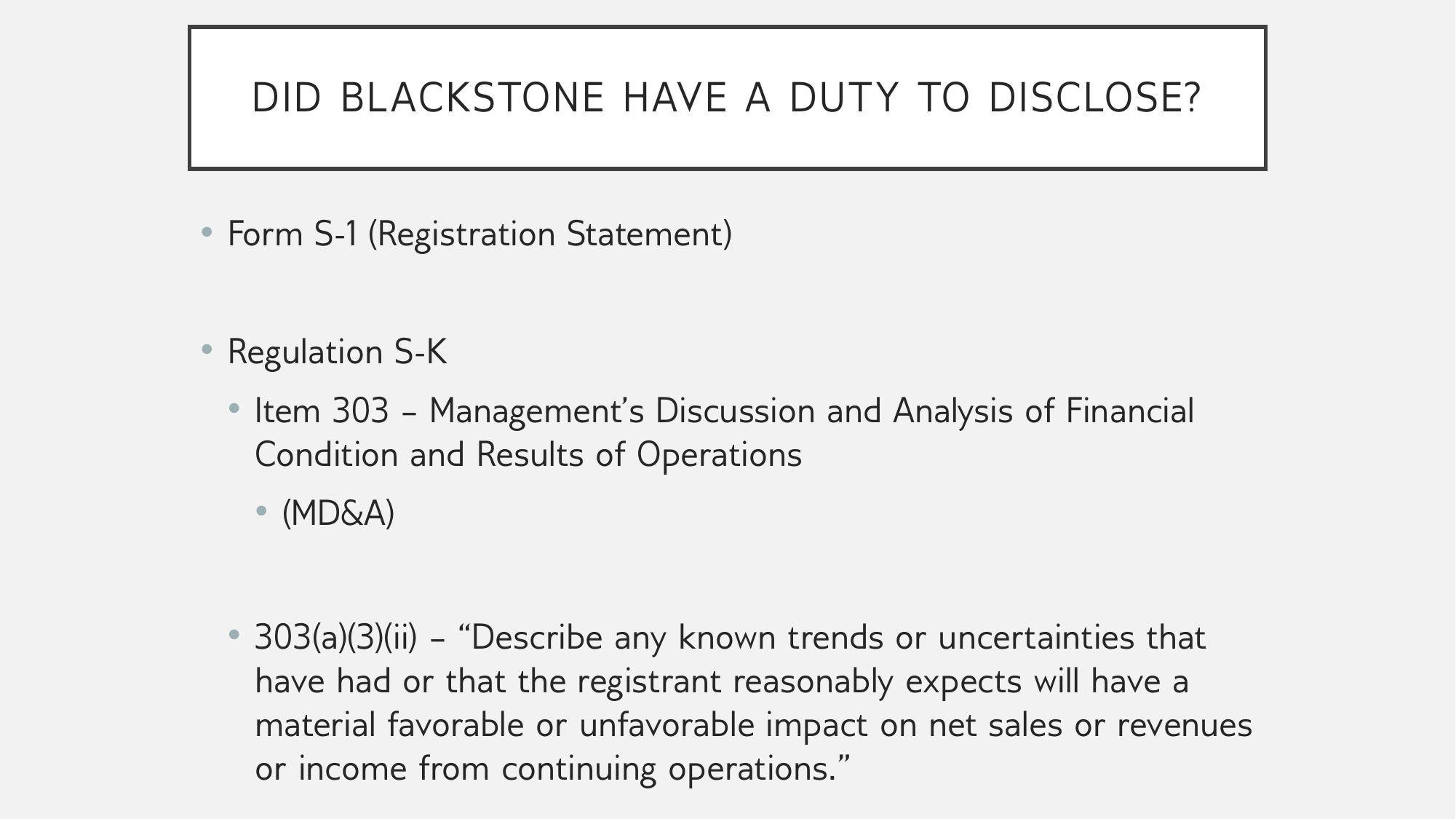

# Did Blackstone have a duty to disclose?
Form S-1 (Registration Statement)

Regulation S-K
Item 303 – Management’s Discussion and Analysis of Financial Condition and Results of Operations
(MD&A)

303(a)(3)(ii) – “Describe any known trends or uncertainties that have had or that the registrant reasonably expects will have a material favorable or unfavorable impact on net sales or revenues or income from continuing operations.”